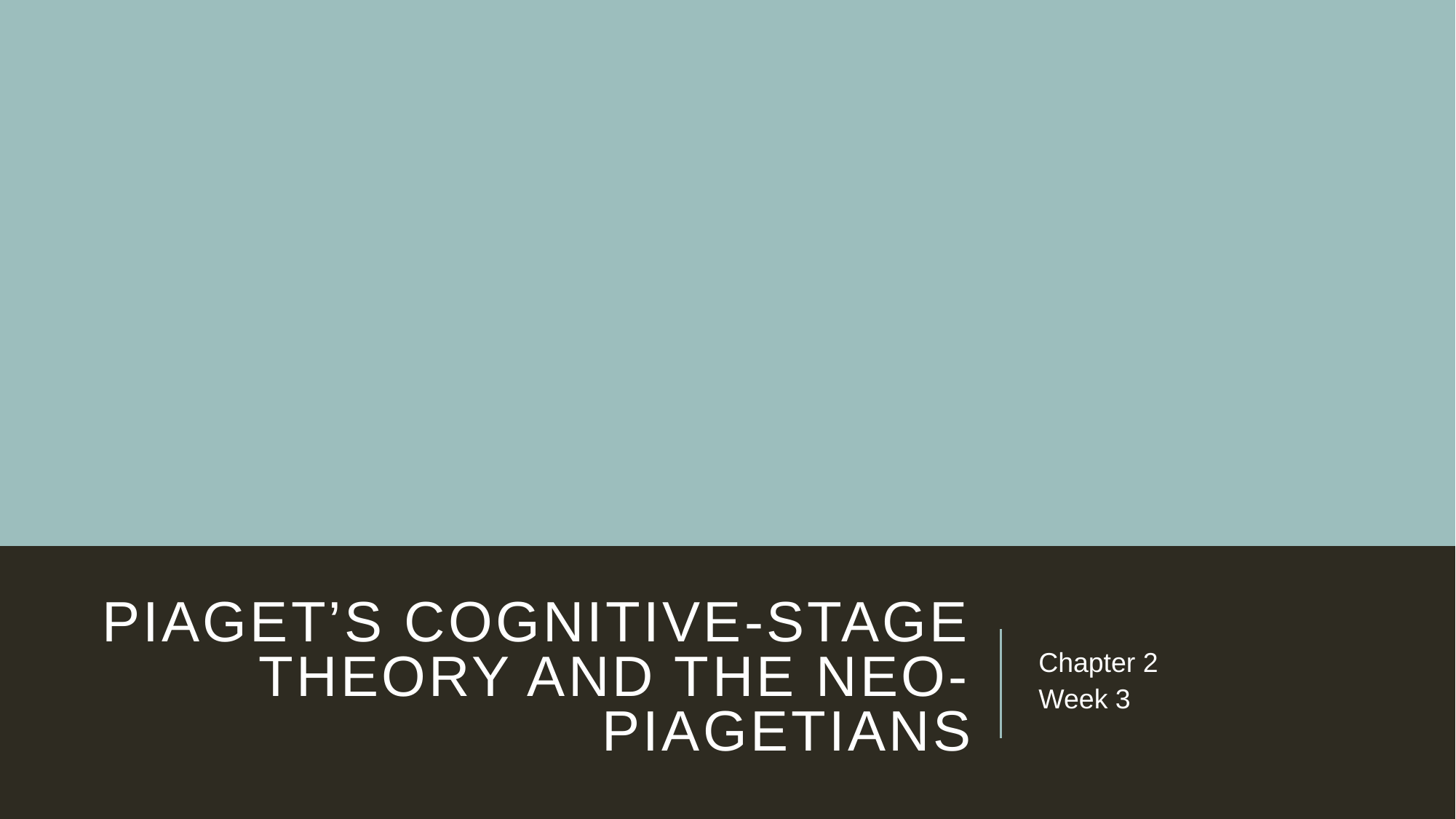

# Piaget’s Cognitive-Stage Theory and the Neo-Piagetians
Chapter 2
Week 3